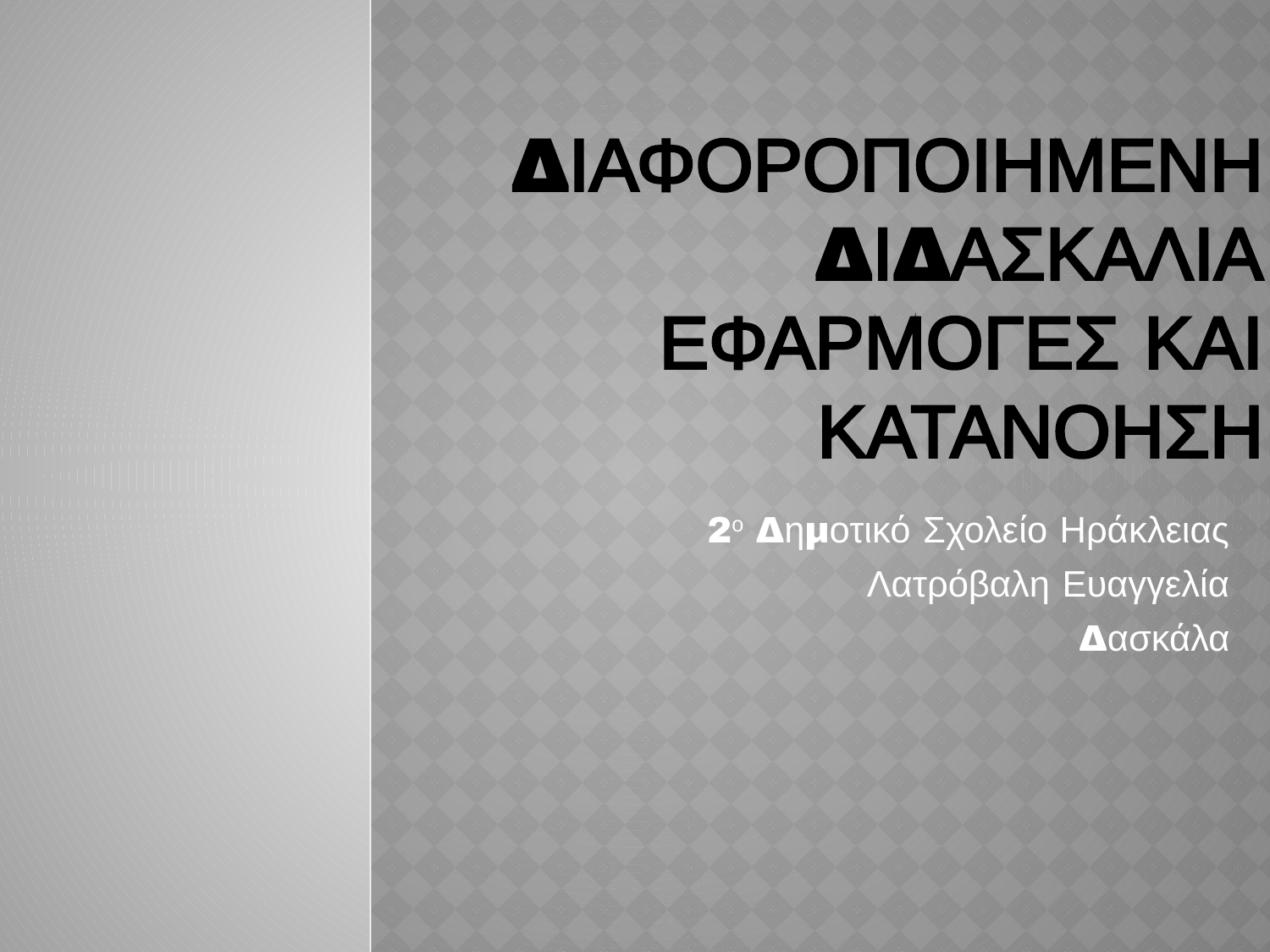

# Διαφοροποιημενη διδασκαλια εφαρμογεσ και κατανοηση
  2ο Δημοτικό Σχολείο Ηράκλειας
Λατρόβαλη Ευαγγελία
Δασκάλα